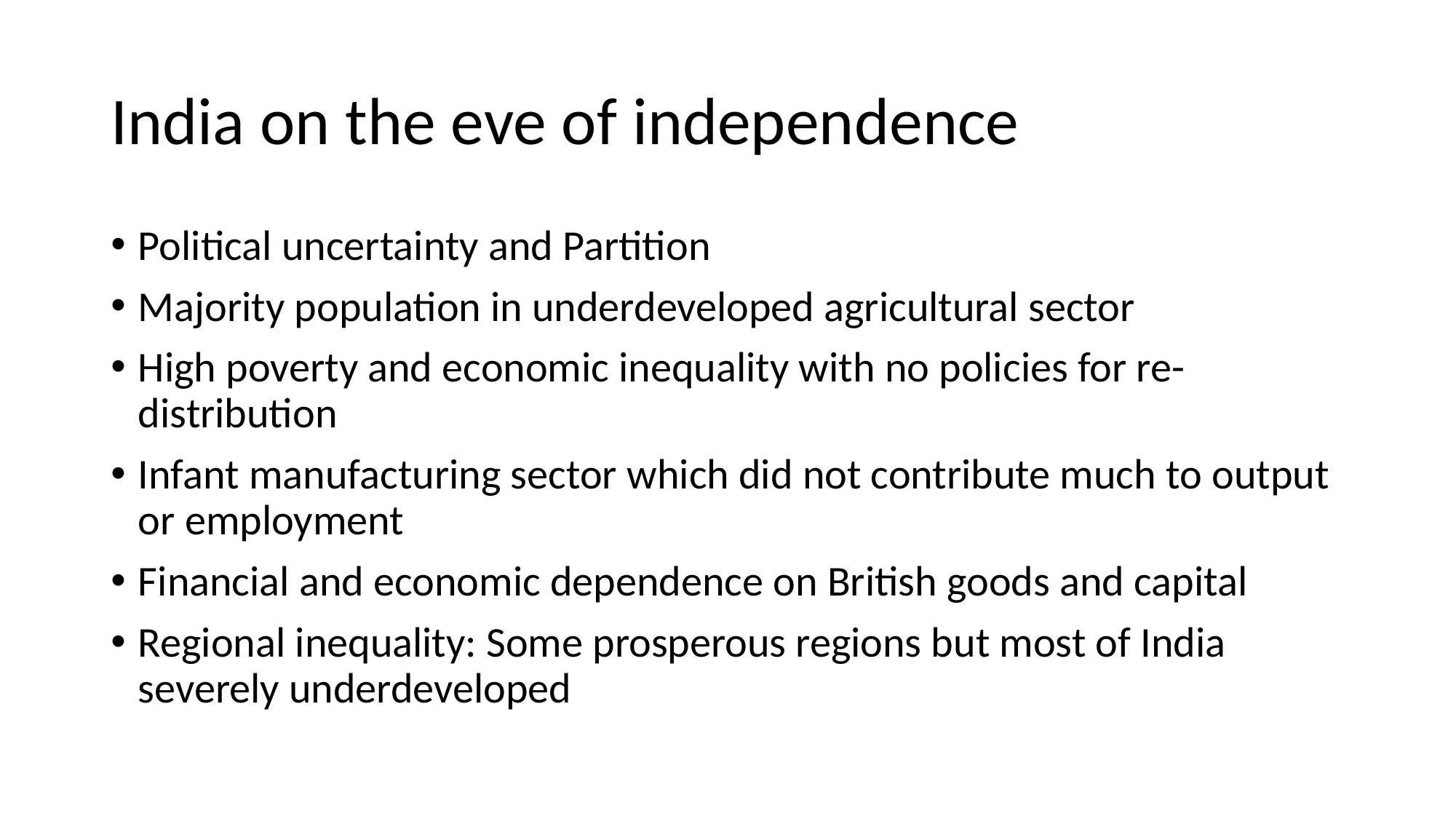

# India on the eve of independence
Political uncertainty and Partition
Majority population in underdeveloped agricultural sector
High poverty and economic inequality with no policies for re-distribution
Infant manufacturing sector which did not contribute much to output or employment
Financial and economic dependence on British goods and capital
Regional inequality: Some prosperous regions but most of India severely underdeveloped